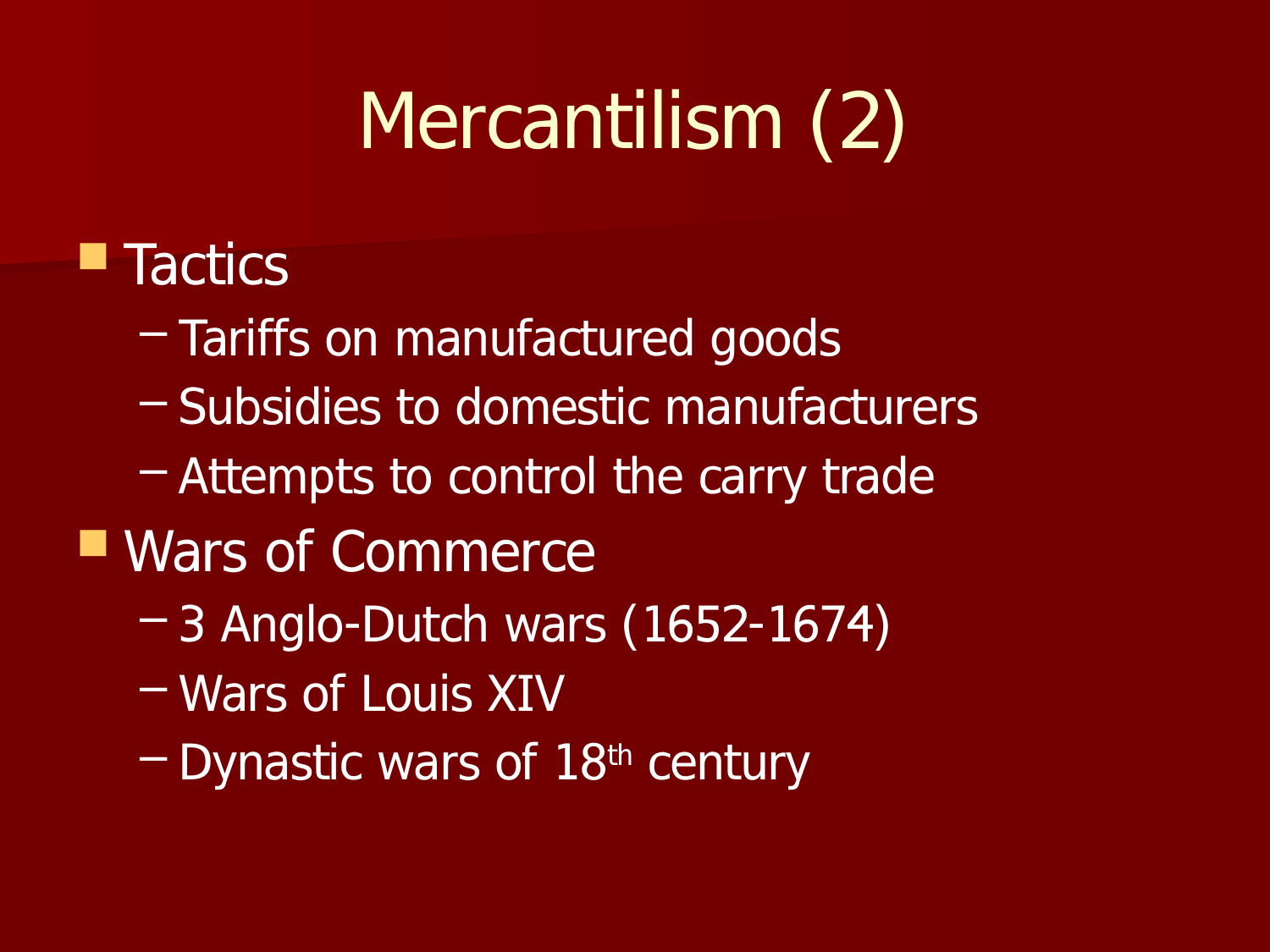

# Mercantilism (2)
Tactics
Tariffs on manufactured goods
Subsidies to domestic manufacturers
Attempts to control the carry trade
Wars of Commerce
3 Anglo-Dutch wars (1652-1674)
Wars of Louis XIV
Dynastic wars of 18th century